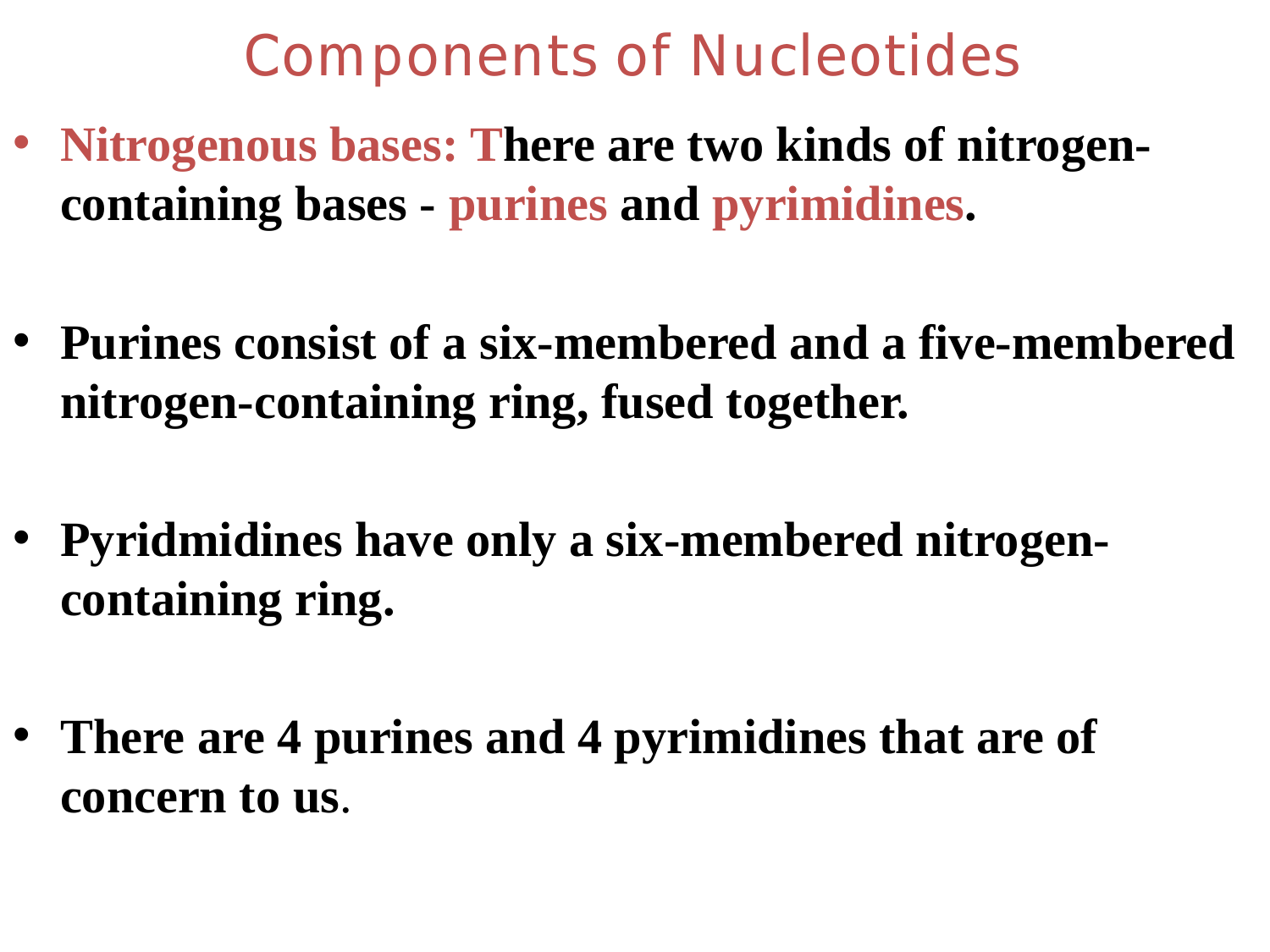

# Components of Nucleotides
Nitrogenous bases: There are two kinds of nitrogen-containing bases - purines and pyrimidines.

Purines consist of a six-membered and a five-membered nitrogen-containing ring, fused together.

Pyridmidines have only a six-membered nitrogen-containing ring.

There are 4 purines and 4 pyrimidines that are of concern to us.